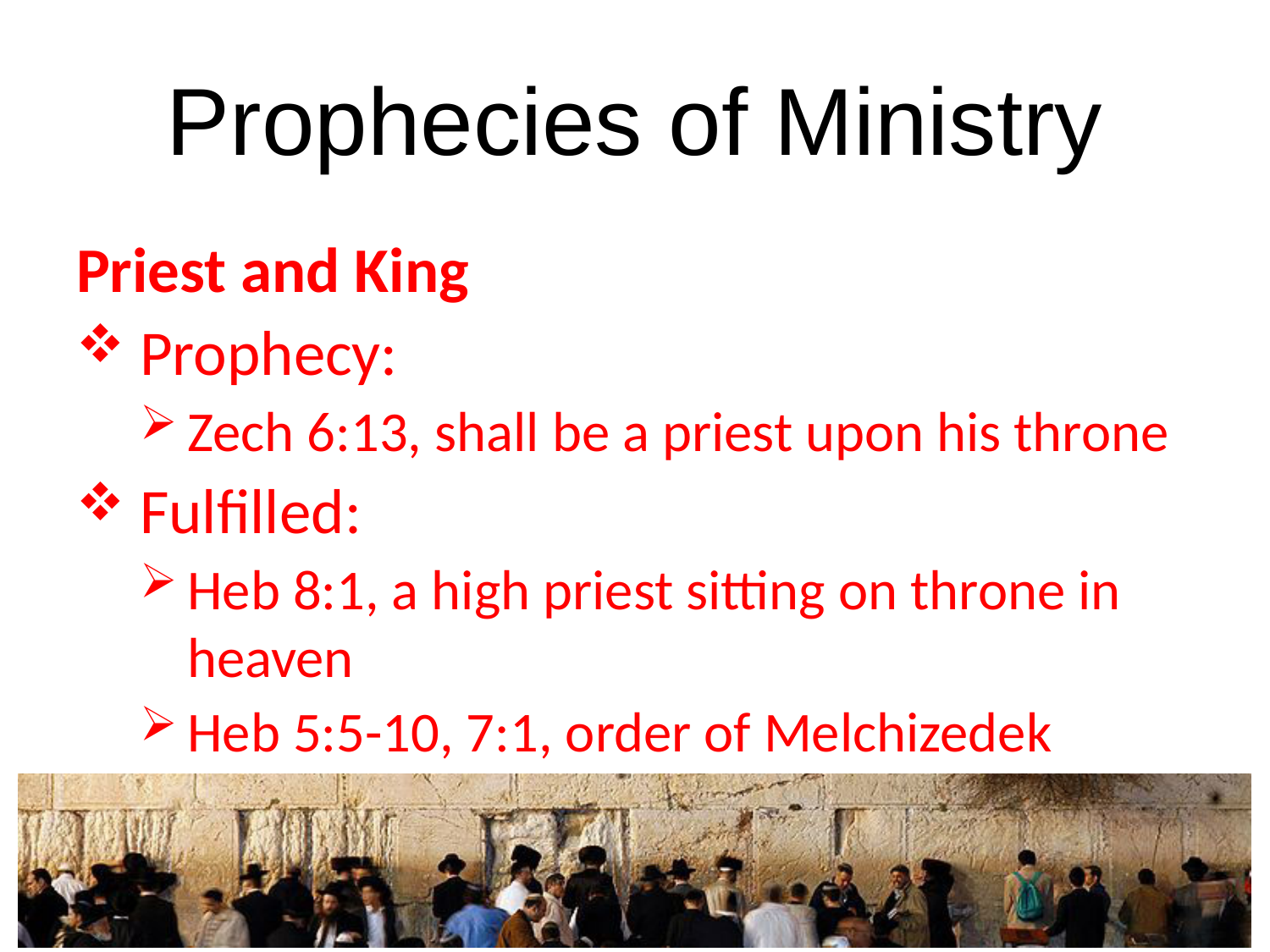

# Prophecies of Ministry
Priest and King
Prophecy:
Zech 6:13, shall be a priest upon his throne
Fulfilled:
Heb 8:1, a high priest sitting on throne in heaven
Heb 5:5-10, 7:1, order of Melchizedek